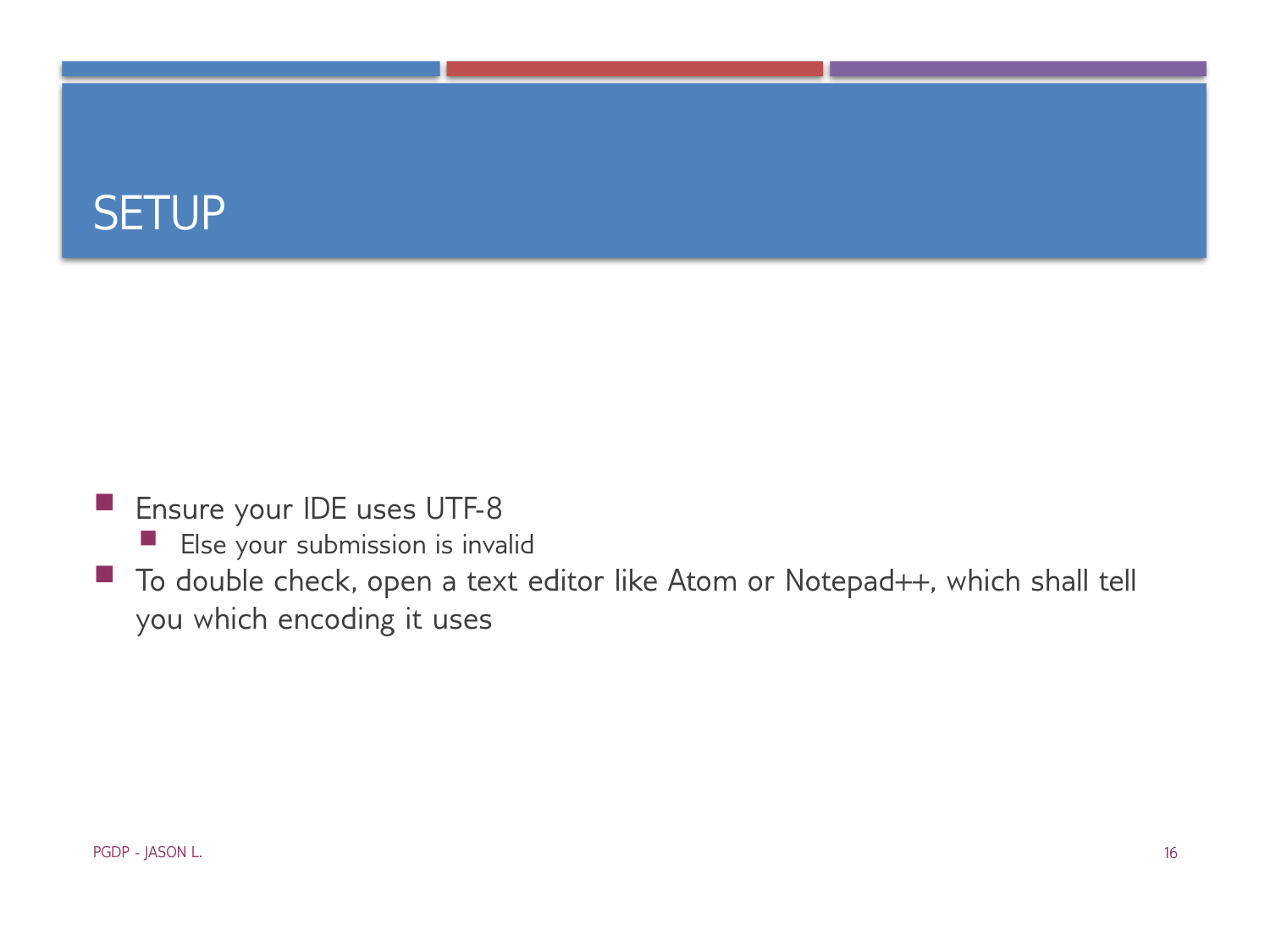

Setup
Ensure your IDE uses UTF-8
Else your submission is invalid
To double check, open a text editor like Atom or Notepad++, which shall tell you which encoding it uses
PGDP - Jason L.
16